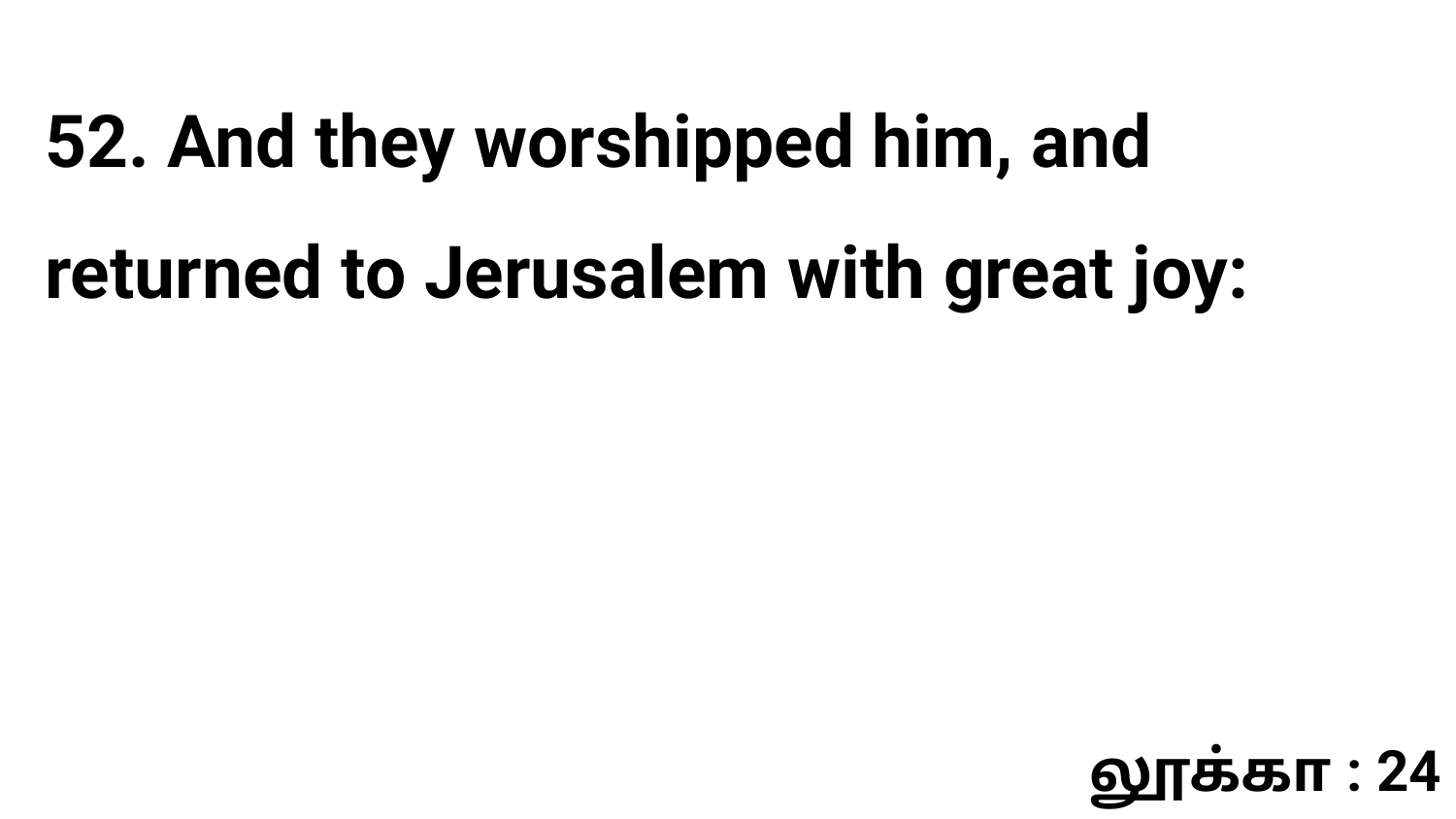

52. And they worshipped him, and returned to Jerusalem with great joy:
லூக்கா : 24